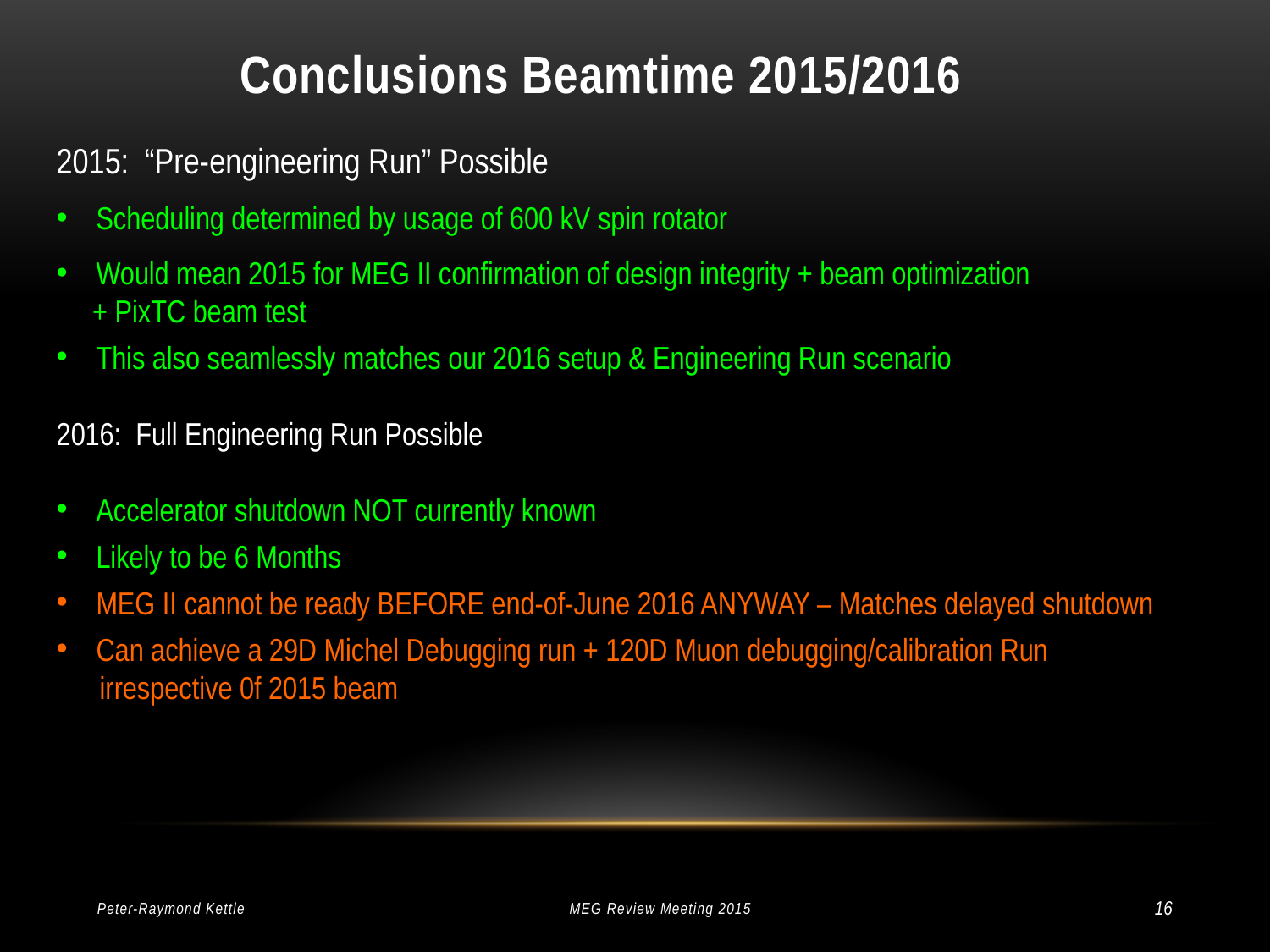

# Conclusions Beamtime 2015/2016
2015:  “Pre-engineering Run” Possible

Scheduling determined by usage of 600 kV spin rotator

Would mean 2015 for MEG II confirmation of design integrity + beam optimization
     + PixTC beam test

This also seamlessly matches our 2016 setup & Engineering Run scenario

2016:  Full Engineering Run Possible

Accelerator shutdown NOT currently known

Likely to be 6 Months

MEG II cannot be ready BEFORE end-of-June 2016 ANYWAY – Matches delayed shutdown

Can achieve a 29D Michel Debugging run + 120D Muon debugging/calibration Run
      irrespective 0f 2015 beam

Peter-Raymond Kettle
MEG Review Meeting 2015
16